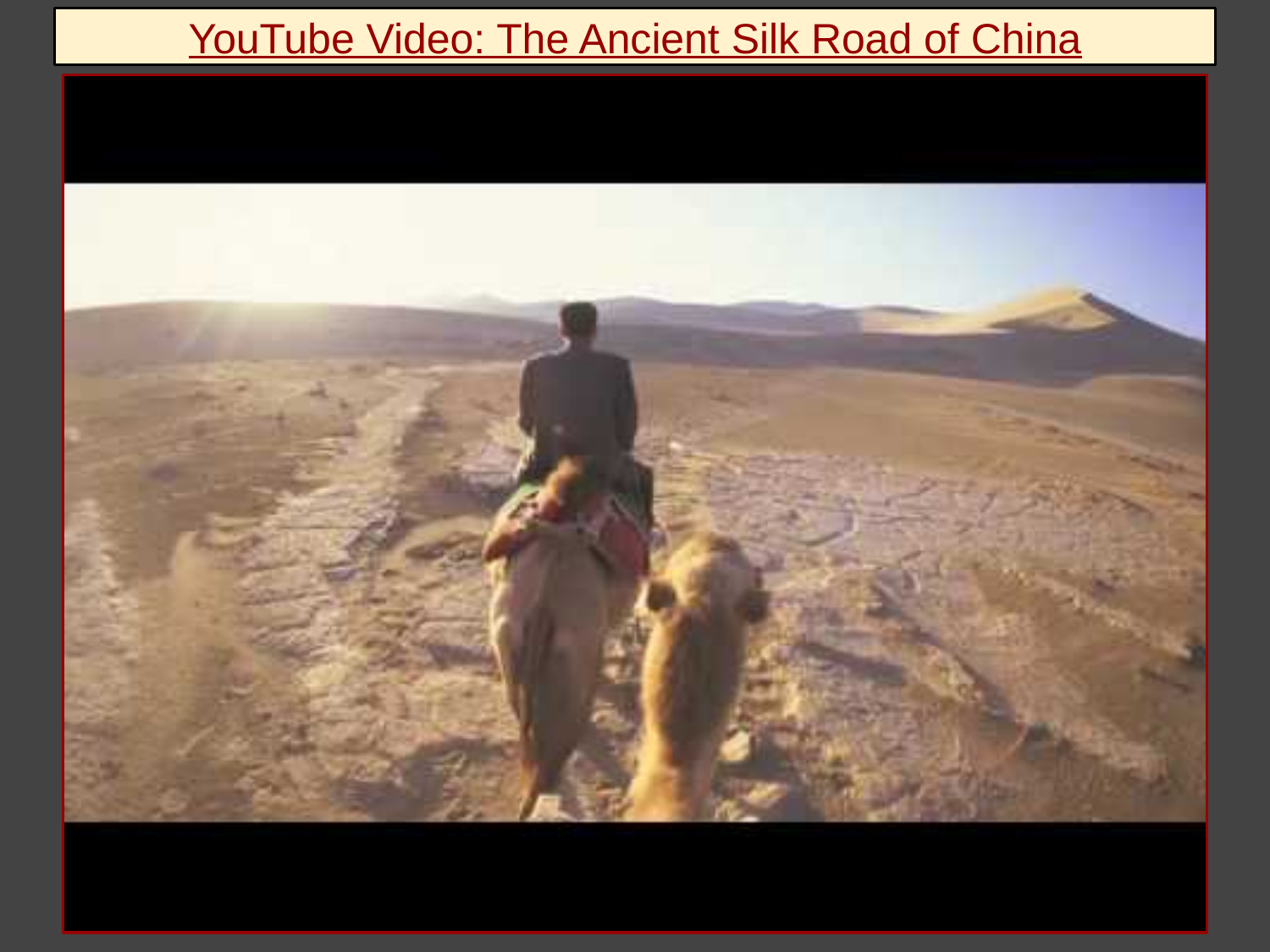

# YouTube Video: The Ancient Silk Road of China